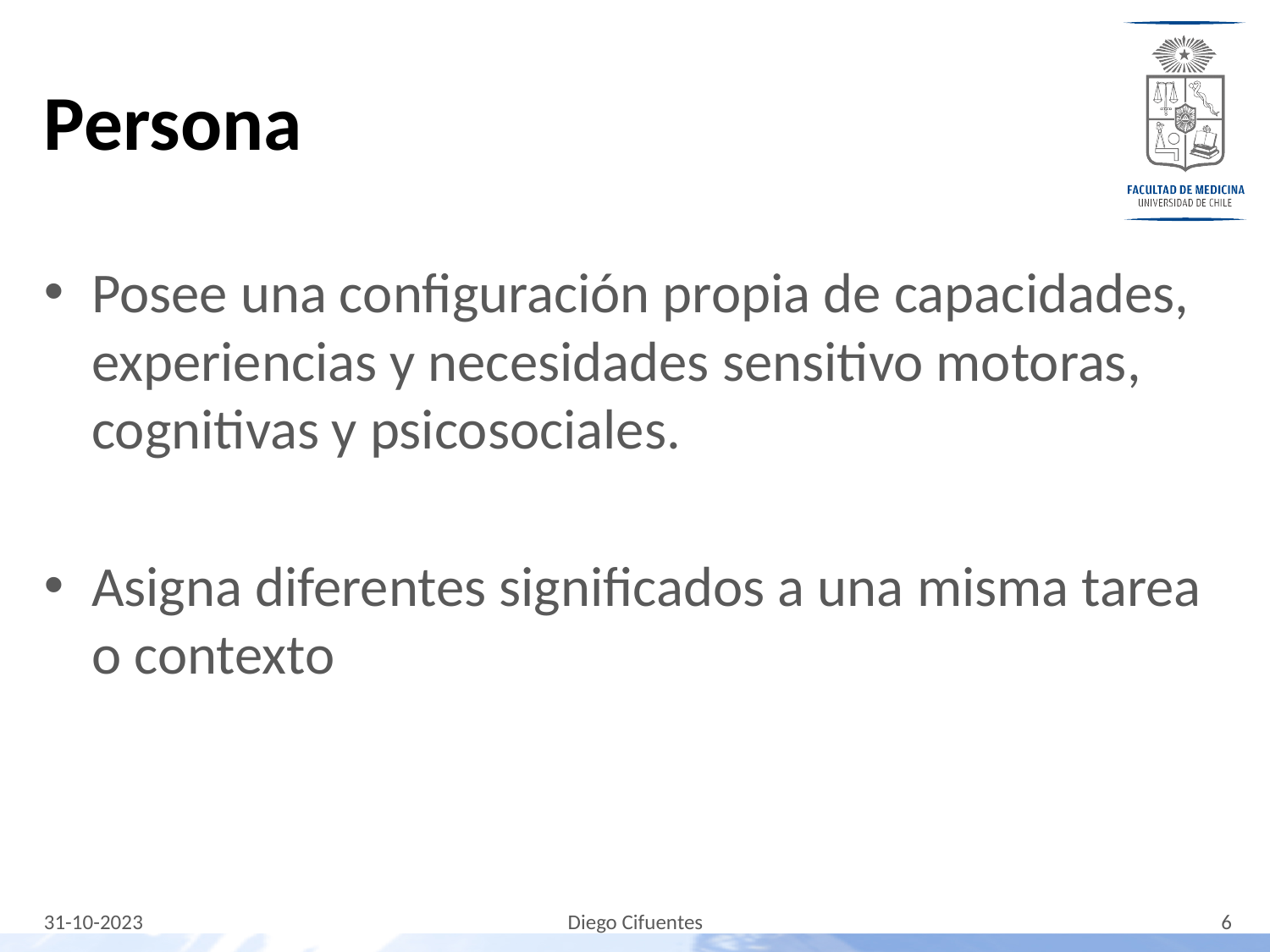

# Persona
Posee una configuración propia de capacidades, experiencias y necesidades sensitivo motoras, cognitivas y psicosociales.

Asigna diferentes significados a una misma tarea o contexto
31-10-2023
6